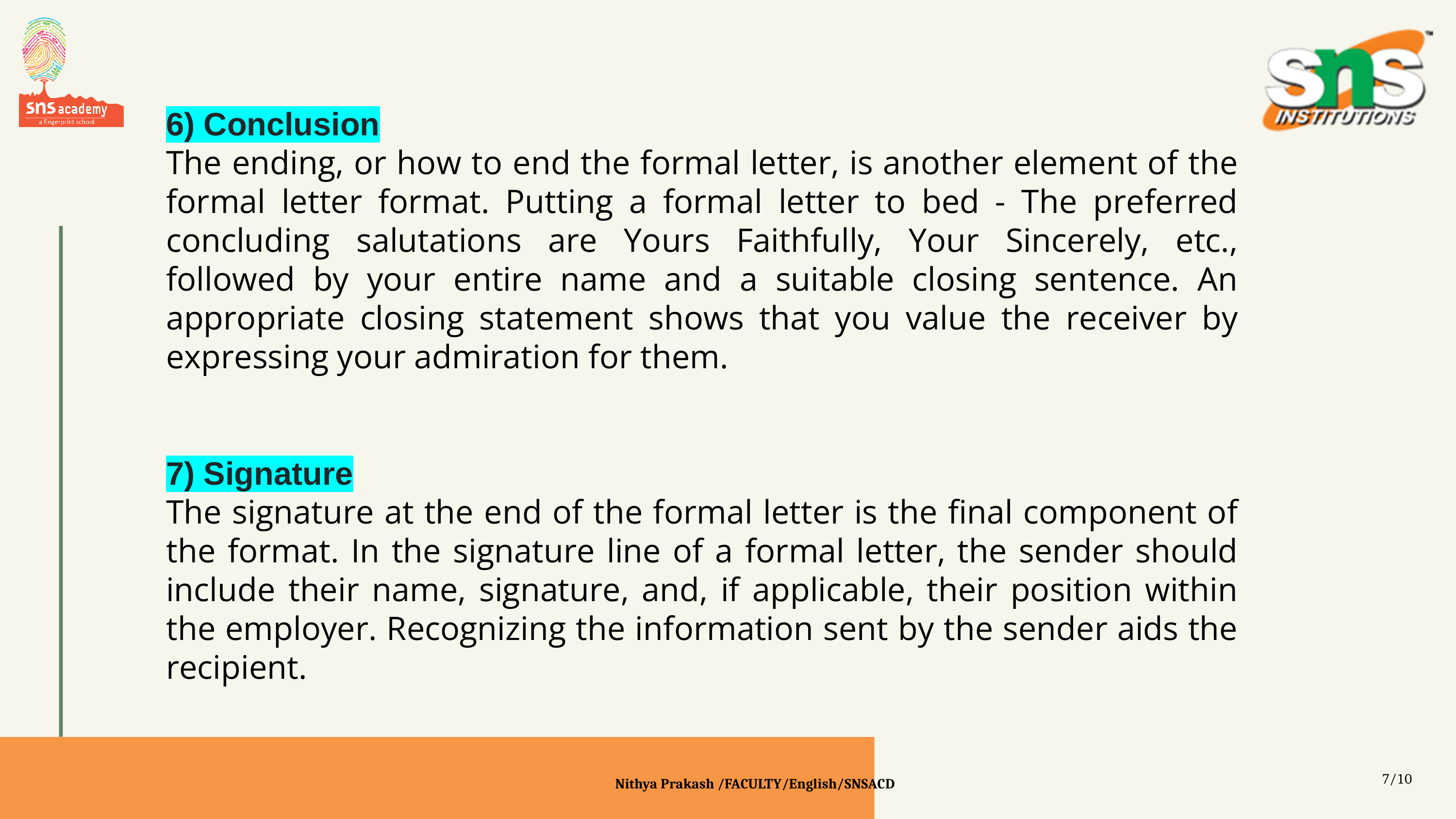

6) Conclusion
The ending, or how to end the formal letter, is another element of the formal letter format. Putting a formal letter to bed - The preferred concluding salutations are Yours Faithfully, Your Sincerely, etc., followed by your entire name and a suitable closing sentence. An appropriate closing statement shows that you value the receiver by expressing your admiration for them.

7) Signature
The signature at the end of the formal letter is the final component of the format. In the signature line of a formal letter, the sender should include their name, signature, and, if applicable, their position within the employer. Recognizing the information sent by the sender aids the recipient.

7/10
Nithya Prakash /FACULTY/English/SNSACD